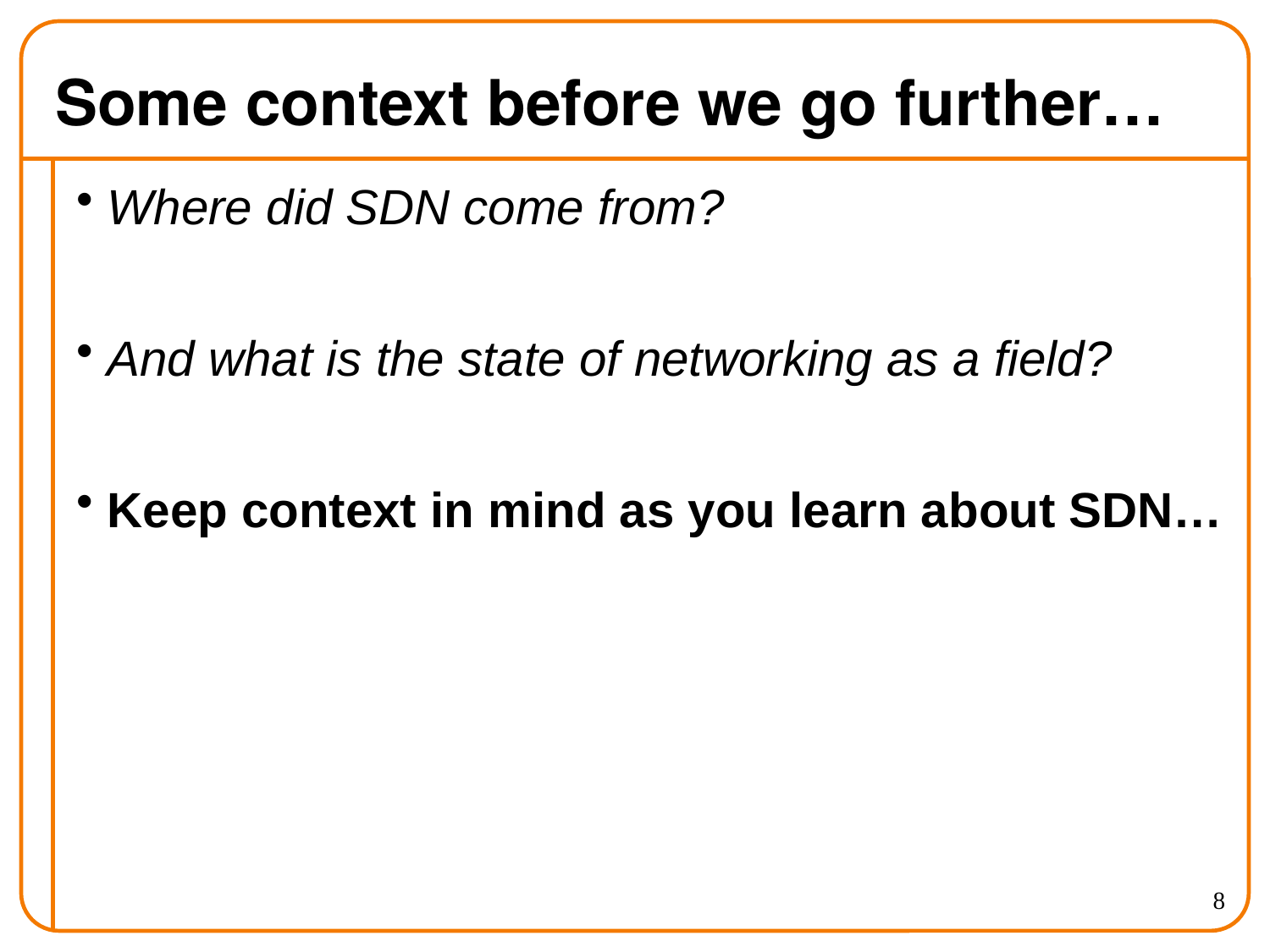

# Some context before we go further…
Where did SDN come from?

And what is the state of networking as a field?

Keep context in mind as you learn about SDN…
8